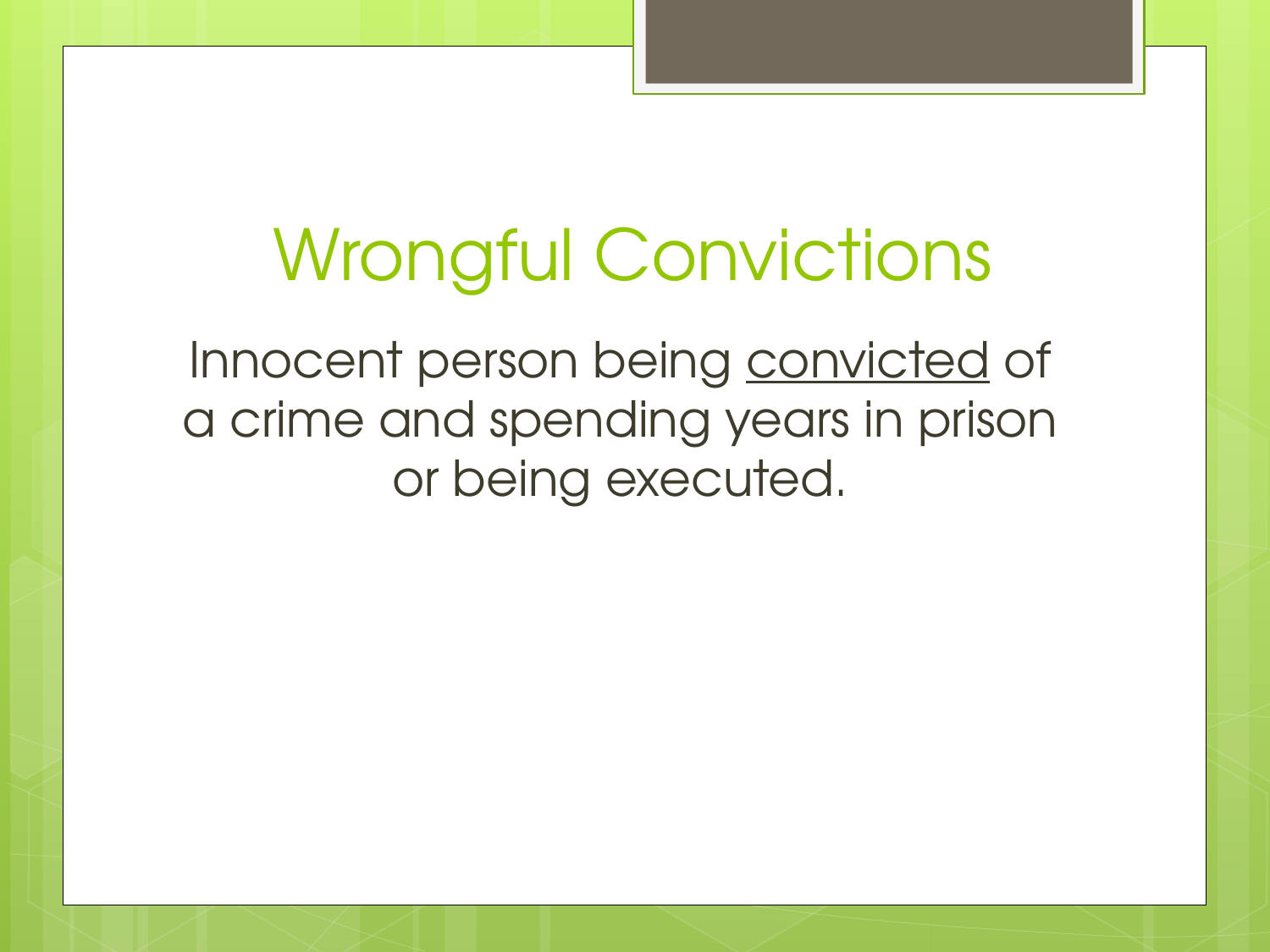

# Wrongful Convictions
Innocent person being convicted of a crime and spending years in prison or being executed.